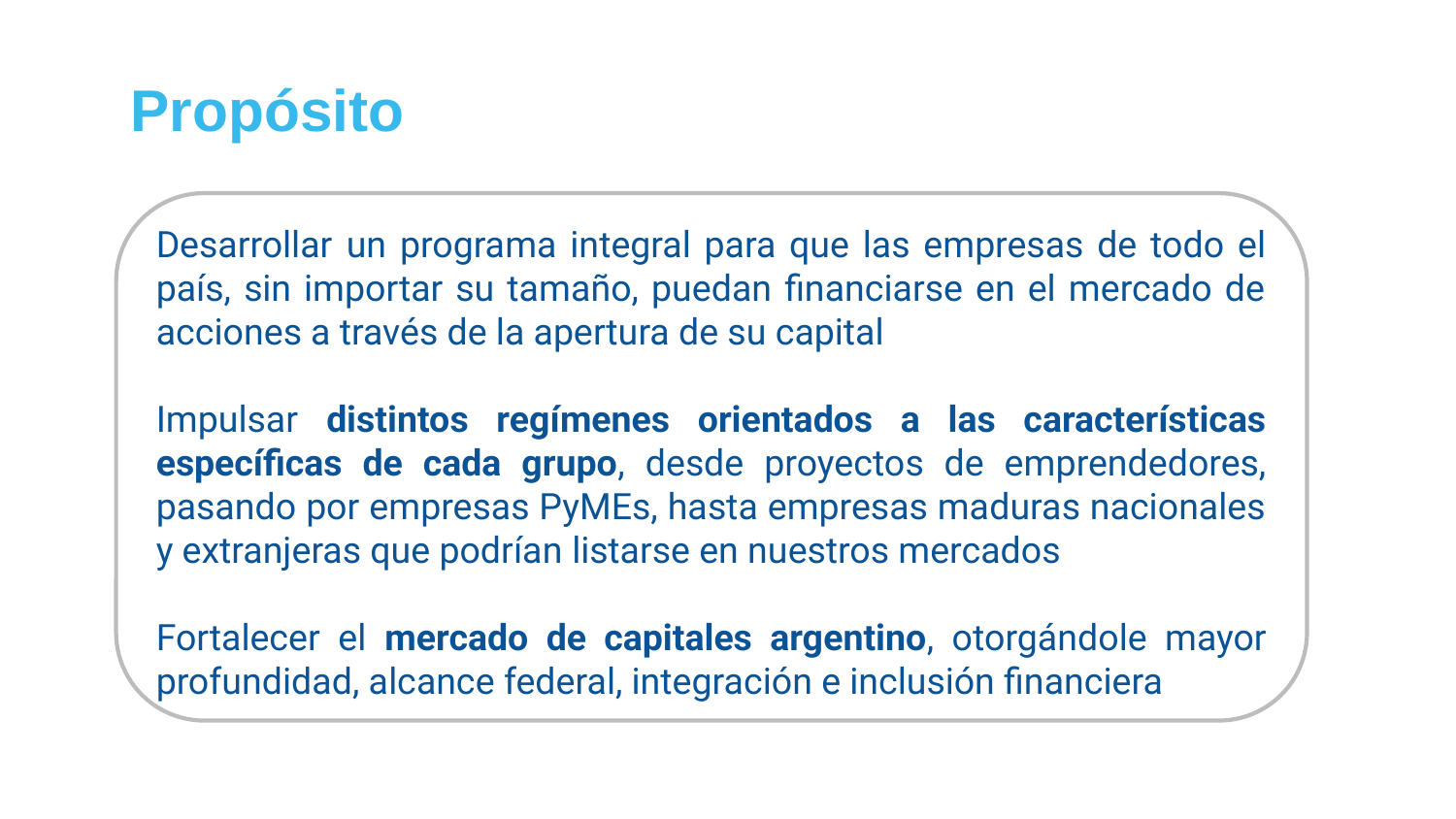

# Propósito

Desarrollar un programa integral para que las empresas de todo el país, sin importar su tamaño, puedan financiarse en el mercado de acciones a través de la apertura de su capital

Impulsar distintos regímenes orientados a las características específicas de cada grupo, desde proyectos de emprendedores, pasando por empresas PyMEs, hasta empresas maduras nacionales y extranjeras que podrían listarse en nuestros mercados

Fortalecer el mercado de capitales argentino, otorgándole mayor profundidad, alcance federal, integración e inclusión financiera